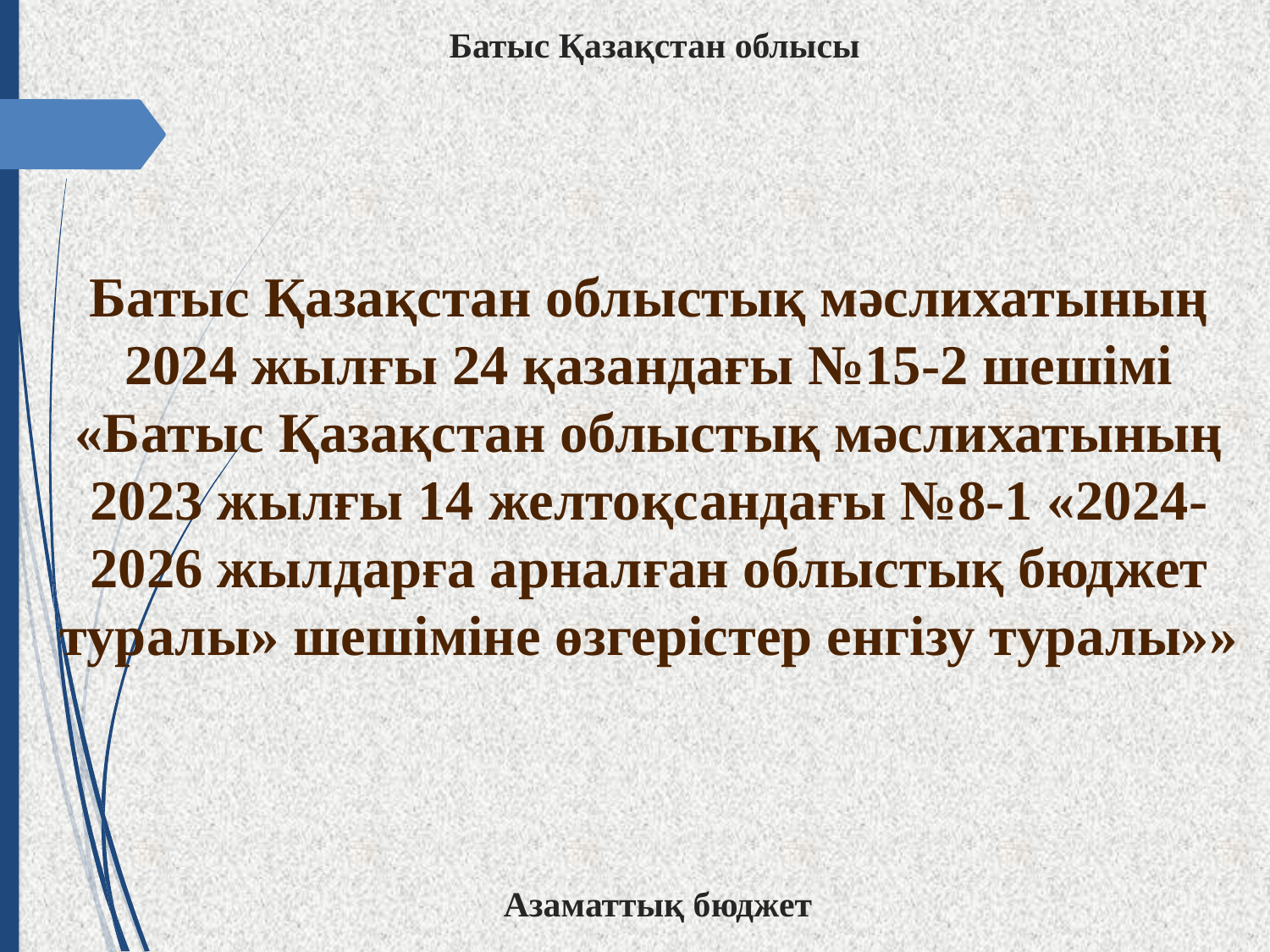

Батыс Қазақстан облысы
Батыс Қазақстан облыстық мәслихатының 2024 жылғы 24 қазандағы №15-2 шешімі «Батыс Қазақстан облыстық мәслихатының 2023 жылғы 14 желтоқсандағы №8-1 «2024-2026 жылдарға арналған облыстық бюджет туралы» шешіміне өзгерістер енгізу туралы»»
Азаматтық бюджет